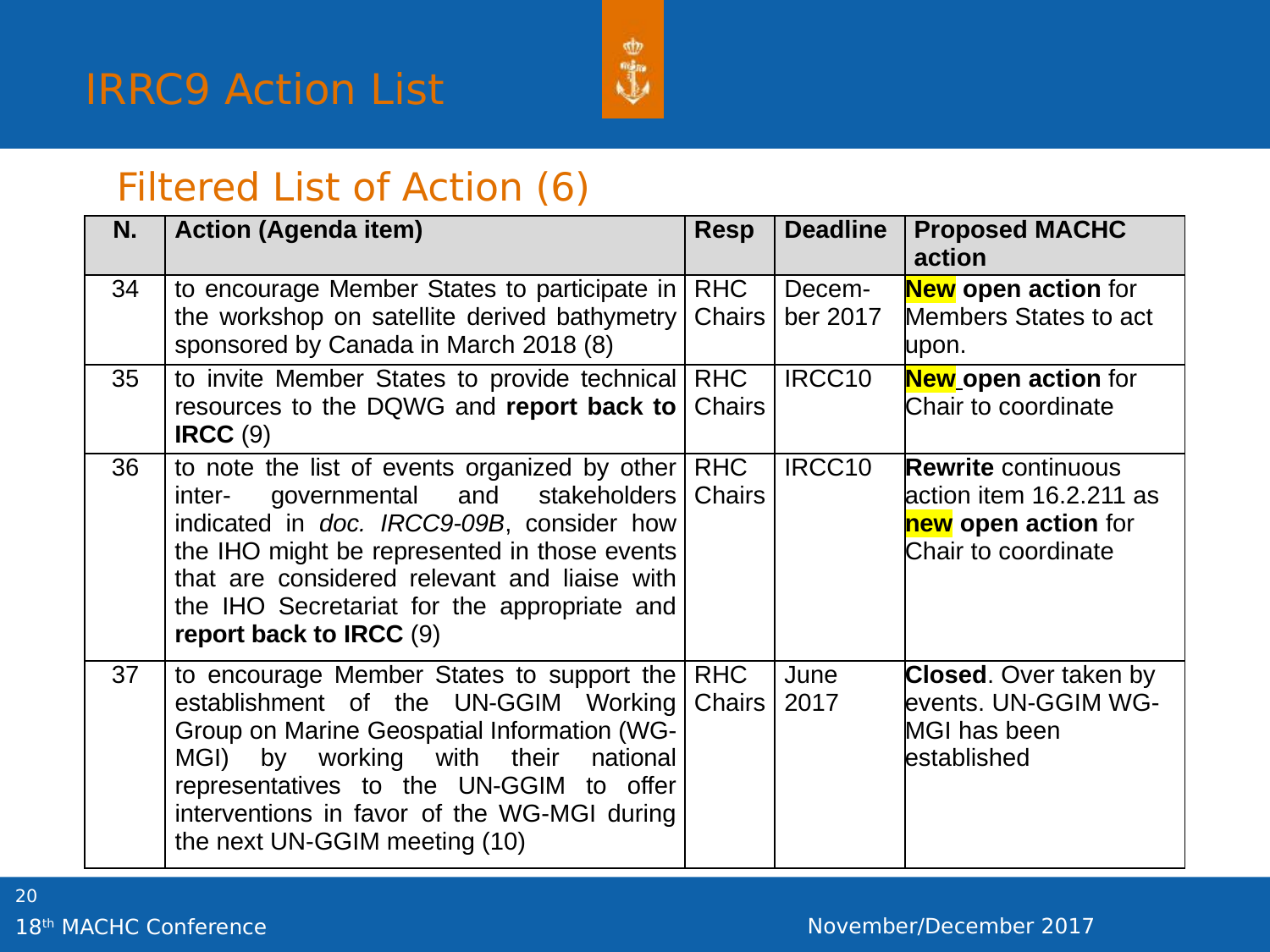

IRRC9 Action List
Filtered List of Action (6)
| N. | Action (Agenda item) | Resp | Deadline | Proposed MACHC action |
| --- | --- | --- | --- | --- |
| 34 | to encourage Member States to participate in the workshop on satellite derived bathymetry sponsored by Canada in March 2018 (8) | RHC Chairs | Decem-ber 2017 | New open action for Members States to act upon. |
| 35 | to invite Member States to provide technical resources to the DQWG and report back to IRCC (9) | RHC Chairs | IRCC10 | New open action for Chair to coordinate |
| 36 | to note the list of events organized by other inter- governmental and stakeholders indicated in doc. IRCC9-09B, consider how the IHO might be represented in those events that are considered relevant and liaise with the IHO Secretariat for the appropriate and report back to IRCC (9) | RHC Chairs | IRCC10 | Rewrite continuous action item 16.2.211 as new open action for Chair to coordinate |
| 37 | to encourage Member States to support the establishment of the UN-GGIM Working Group on Marine Geospatial Information (WG-MGI) by working with their national representatives to the UN-GGIM to offer interventions in favor of the WG-MGI during the next UN-GGIM meeting (10) | RHC Chairs | June 2017 | Closed. Over taken by events. UN-GGIM WG-MGI has been established |